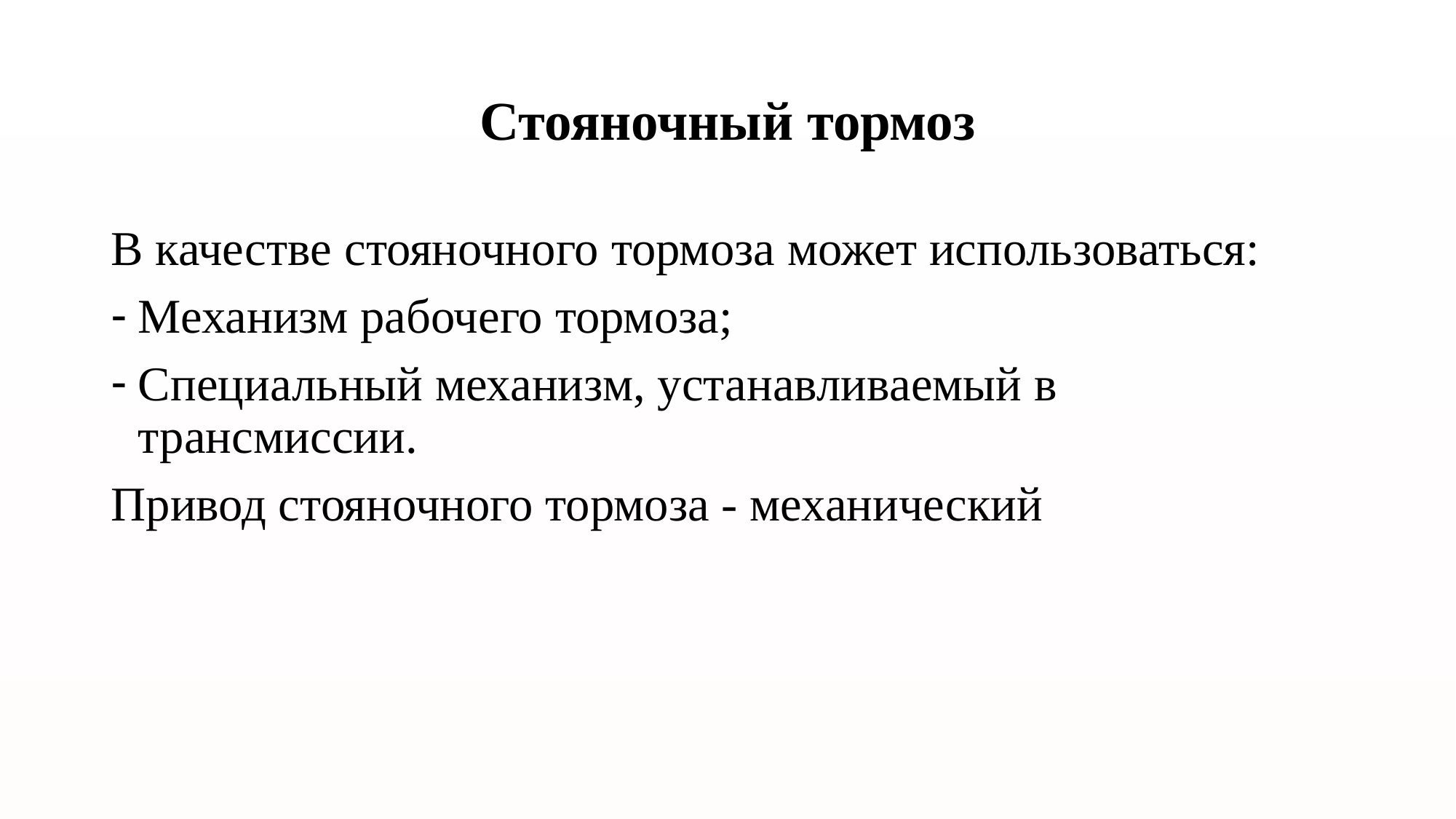

# Стояночный тормоз
В качестве стояночного тормоза может использоваться:
Механизм рабочего тормоза;
Специальный механизм, устанавливаемый в трансмиссии.
Привод стояночного тормоза - механический